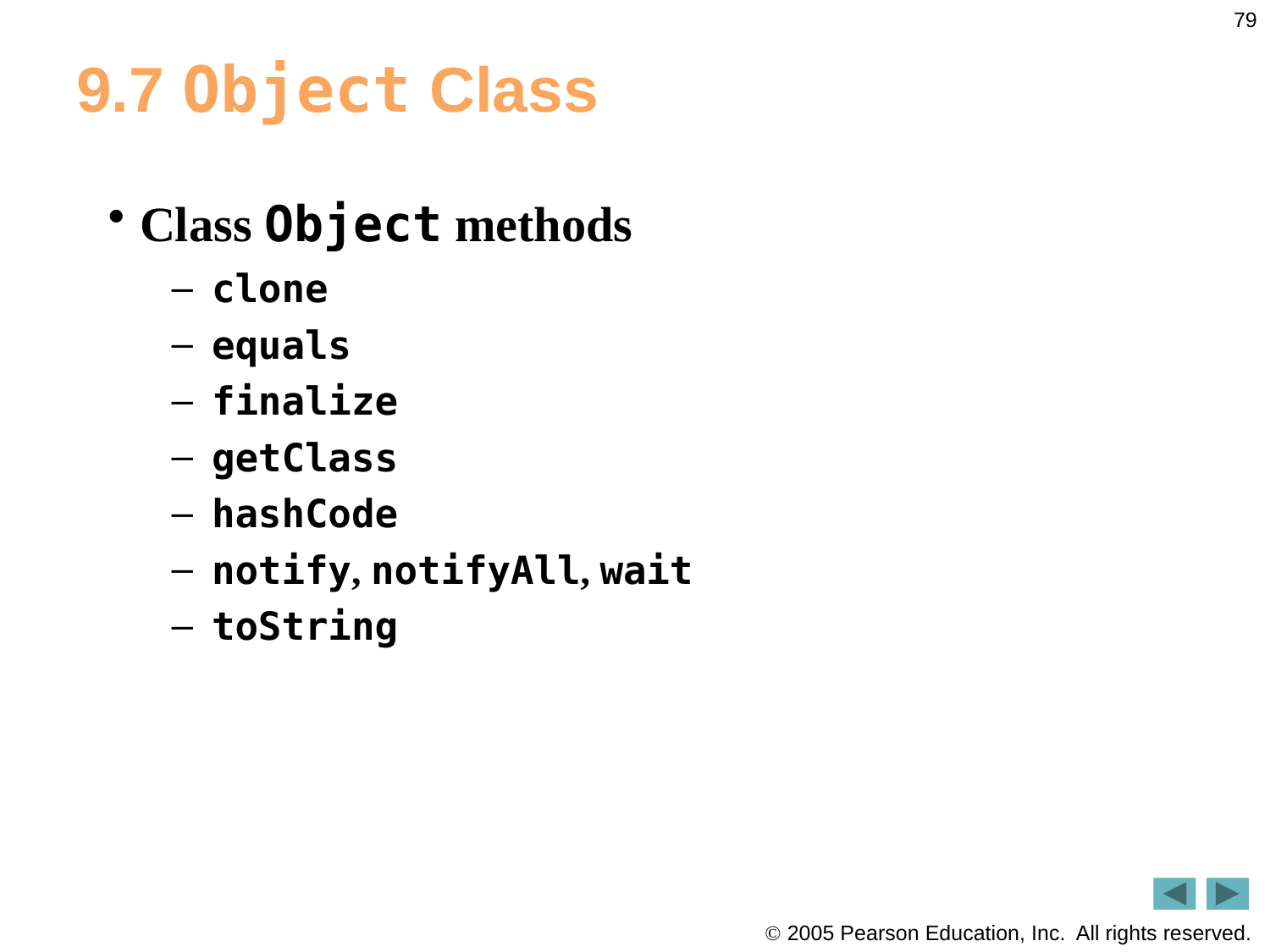

79
# 9.7 Object Class
Class Object methods
clone
equals
finalize
getClass
hashCode
notify, notifyAll, wait
toString